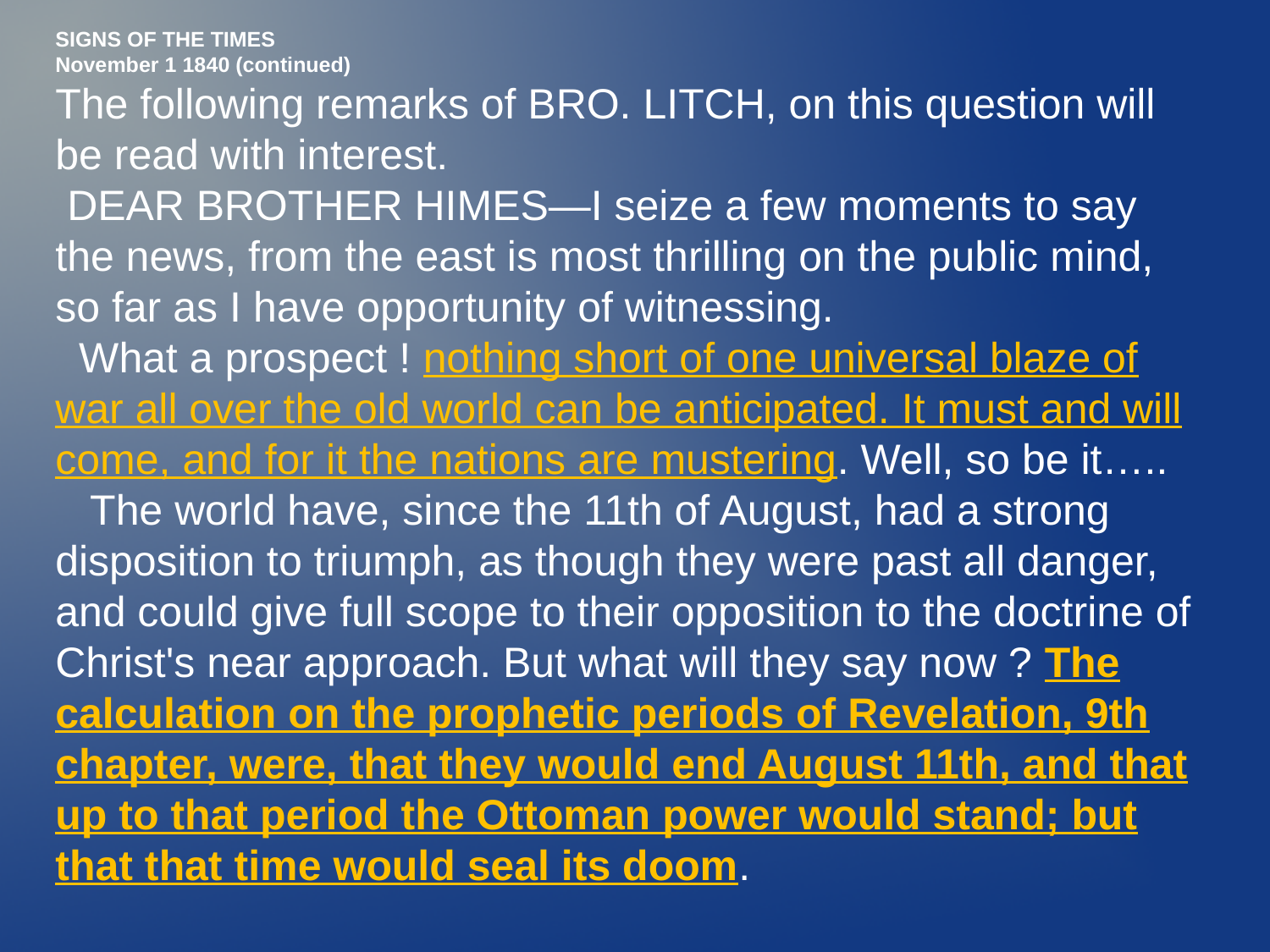

SIGNS OF THE TIMES
November 1 1840 (continued)
The following remarks of BRO. LITCH, on this question will be read with interest.
 DEAR BROTHER HIMES—I seize a few moments to say the news, from the east is most thrilling on the public mind, so far as I have opportunity of witnessing.
  What a prospect ! nothing short of one universal blaze of war all over the old world can be anticipated. It must and will come, and for it the nations are mustering. Well, so be it…..
   The world have, since the 11th of August, had a strong disposition to triumph, as though they were past all danger, and could give full scope to their opposition to the doctrine of Christ's near approach. But what will they say now ? The calculation on the prophetic periods of Revelation, 9th chapter, were, that they would end August 11th, and that up to that period the Ottoman power would stand; but that that time would seal its doom.